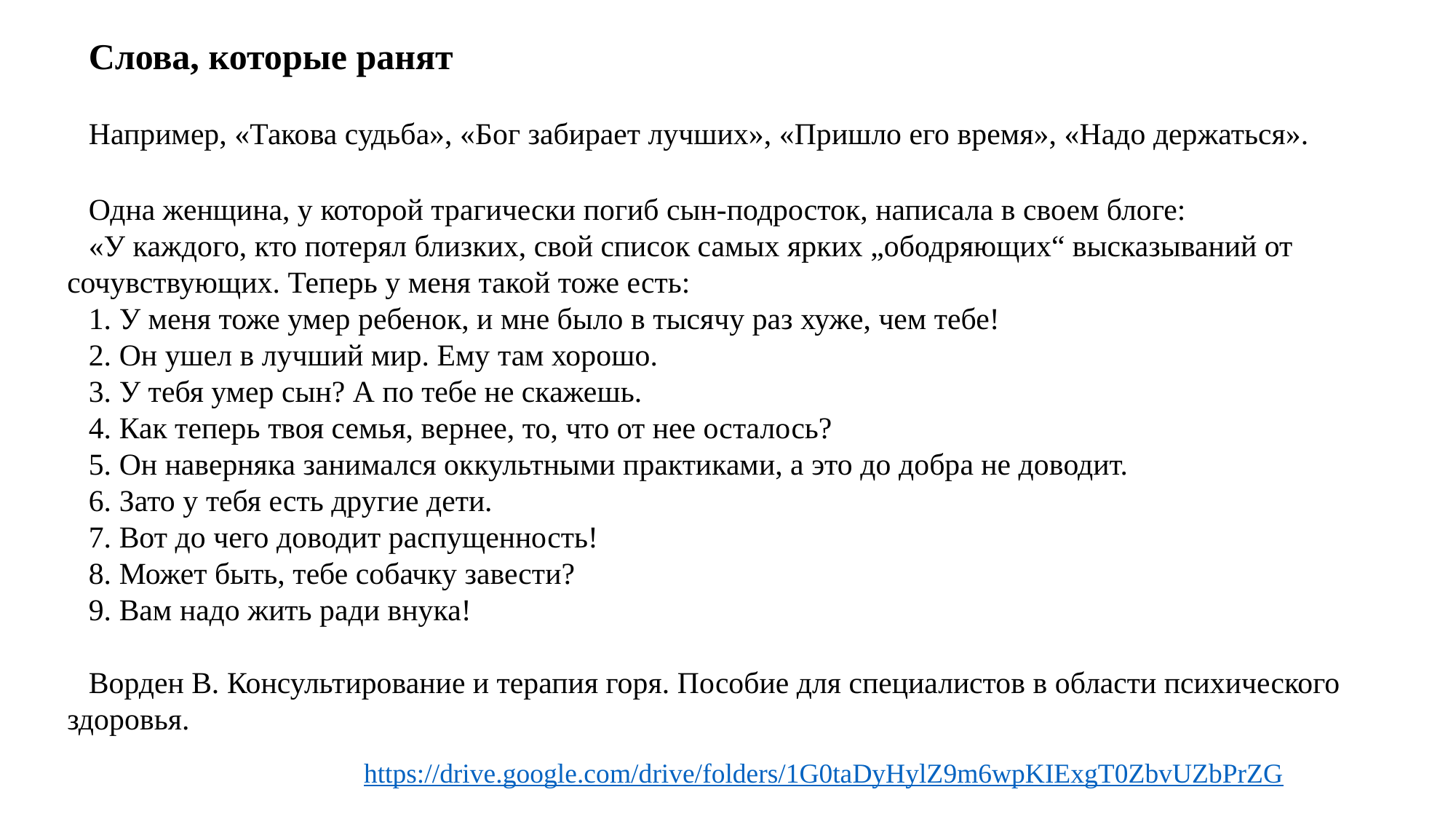

Слова, которые ранят

Например, «Такова судьба», «Бог забирает лучших», «Пришло его время», «Надо держаться».

Одна женщина, у которой трагически погиб сын-подросток, написала в своем блоге:
«У каждого, кто потерял близких, свой список самых ярких „ободряющих“ высказываний от сочувствующих. Теперь у меня такой тоже есть:
1. У меня тоже умер ребенок, и мне было в тысячу раз хуже, чем тебе!
2. Он ушел в лучший мир. Ему там хорошо.
3. У тебя умер сын? А по тебе не скажешь.
4. Как теперь твоя семья, вернее, то, что от нее осталось?
5. Он наверняка занимался оккультными практиками, а это до добра не доводит.
6. Зато у тебя есть другие дети.
7. Вот до чего доводит распущенность!
8. Может быть, тебе собачку завести?
9. Вам надо жить ради внука!

Ворден В. Консультирование и терапия горя. Пособие для специалистов в области психического здоровья.
https://drive.google.com/drive/folders/1G0taDyHylZ9m6wpKIExgT0ZbvUZbPrZG